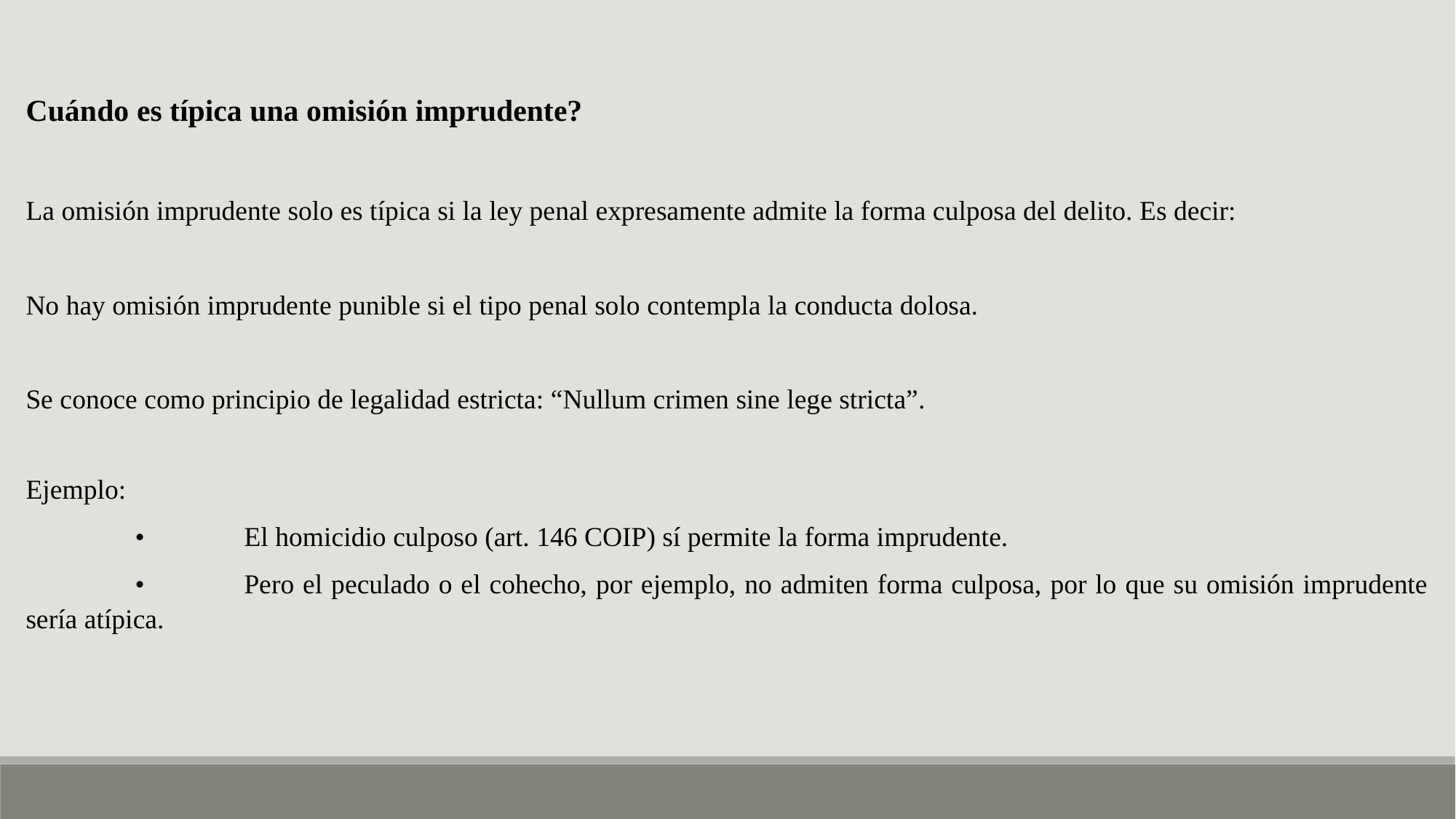

Cuándo es típica una omisión imprudente?

La omisión imprudente solo es típica si la ley penal expresamente admite la forma culposa del delito. Es decir:

No hay omisión imprudente punible si el tipo penal solo contempla la conducta dolosa.

Se conoce como principio de legalidad estricta: “Nullum crimen sine lege stricta”.

Ejemplo:
	•	El homicidio culposo (art. 146 COIP) sí permite la forma imprudente.
	•	Pero el peculado o el cohecho, por ejemplo, no admiten forma culposa, por lo que su omisión imprudente sería atípica.